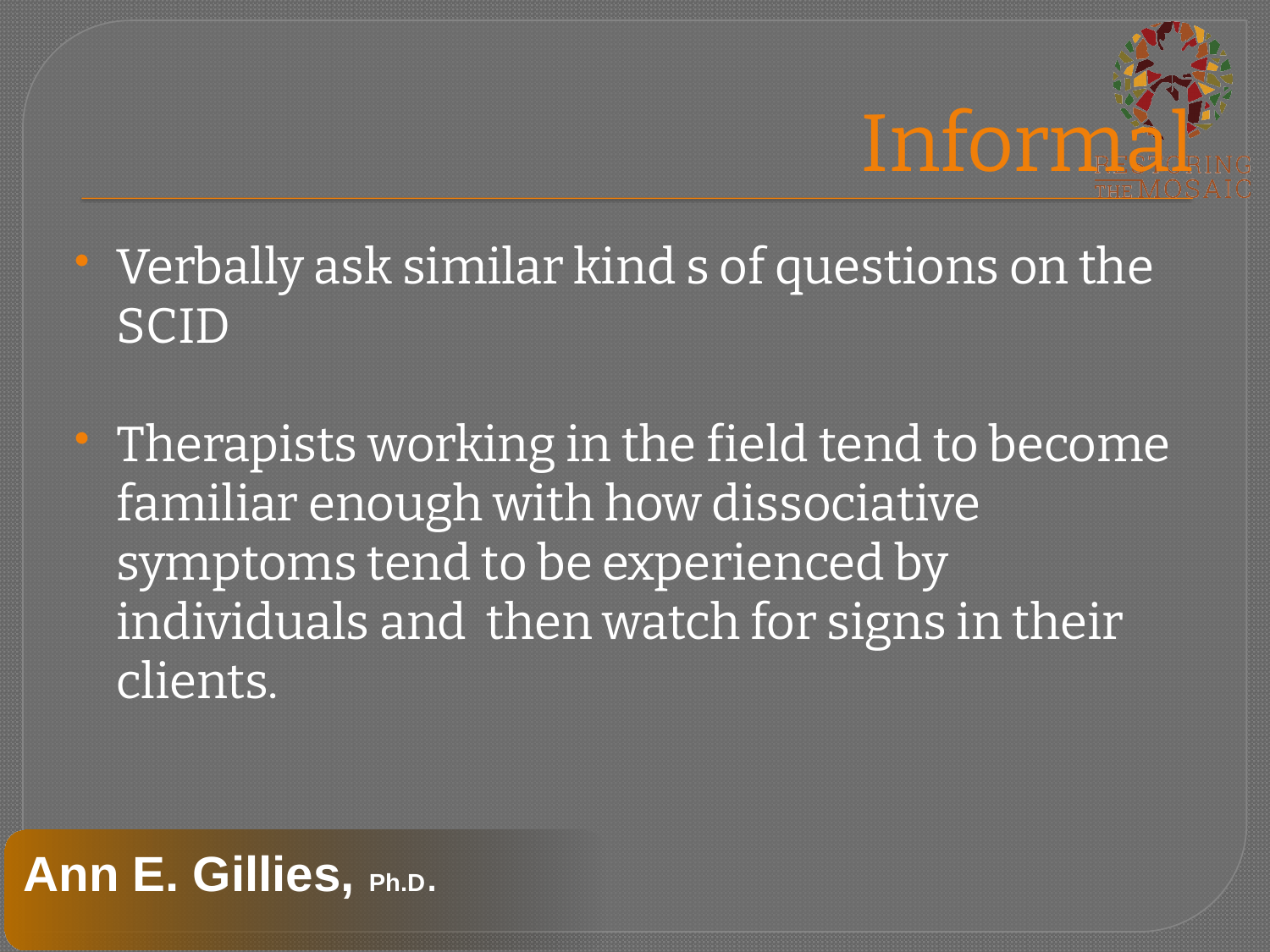

# Informal
Verbally ask similar kind s of questions on the SCID

Therapists working in the field tend to become familiar enough with how dissociative symptoms tend to be experienced by individuals and  then watch for signs in their clients.